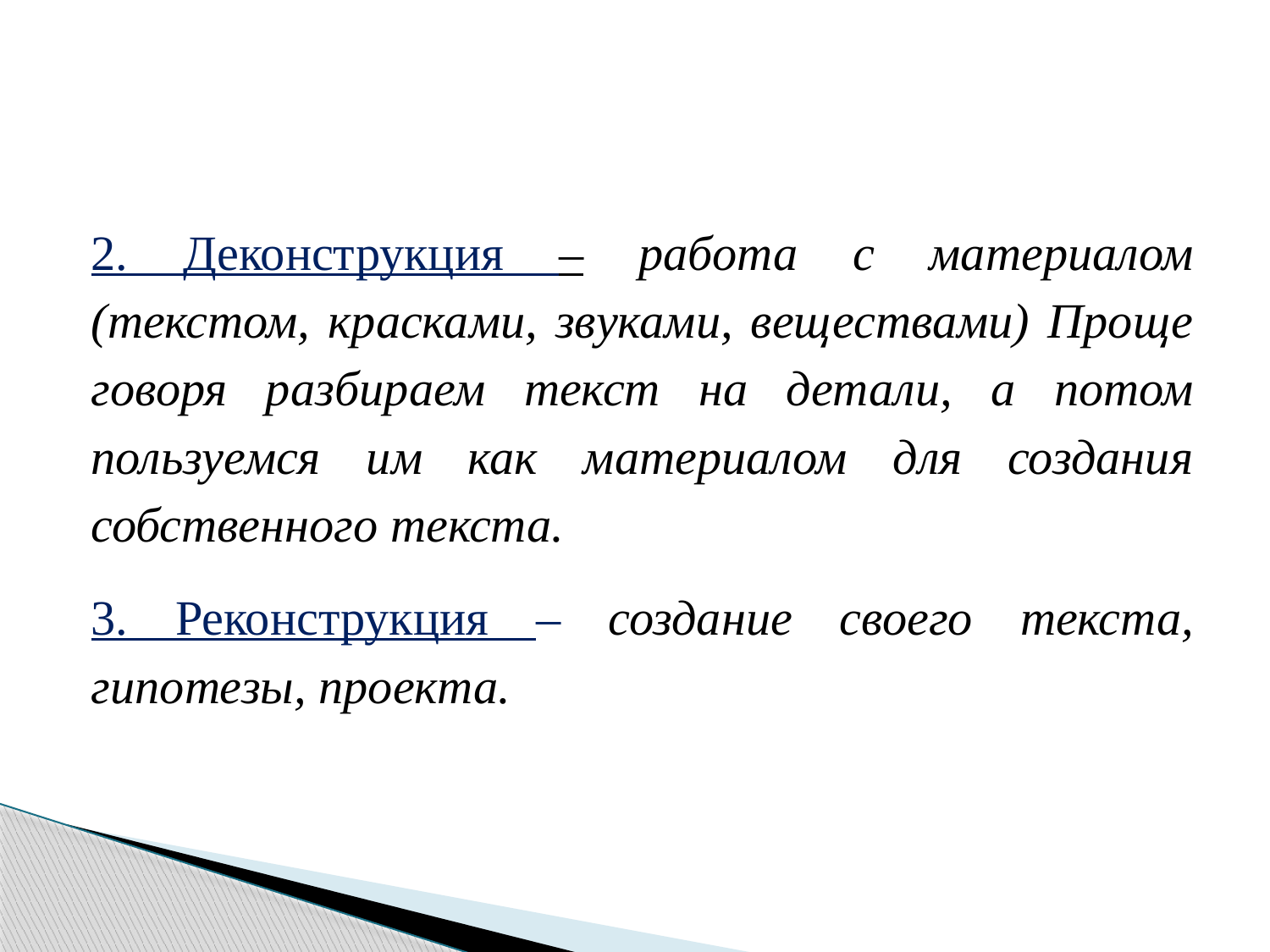

#
2. Деконструкция – работа с материалом (текстом, красками, звуками, веществами) Проще говоря разбираем текст на детали, а потом пользуемся им как материалом для создания собственного текста.
3. Реконструкция – создание своего текста, гипотезы, проекта.